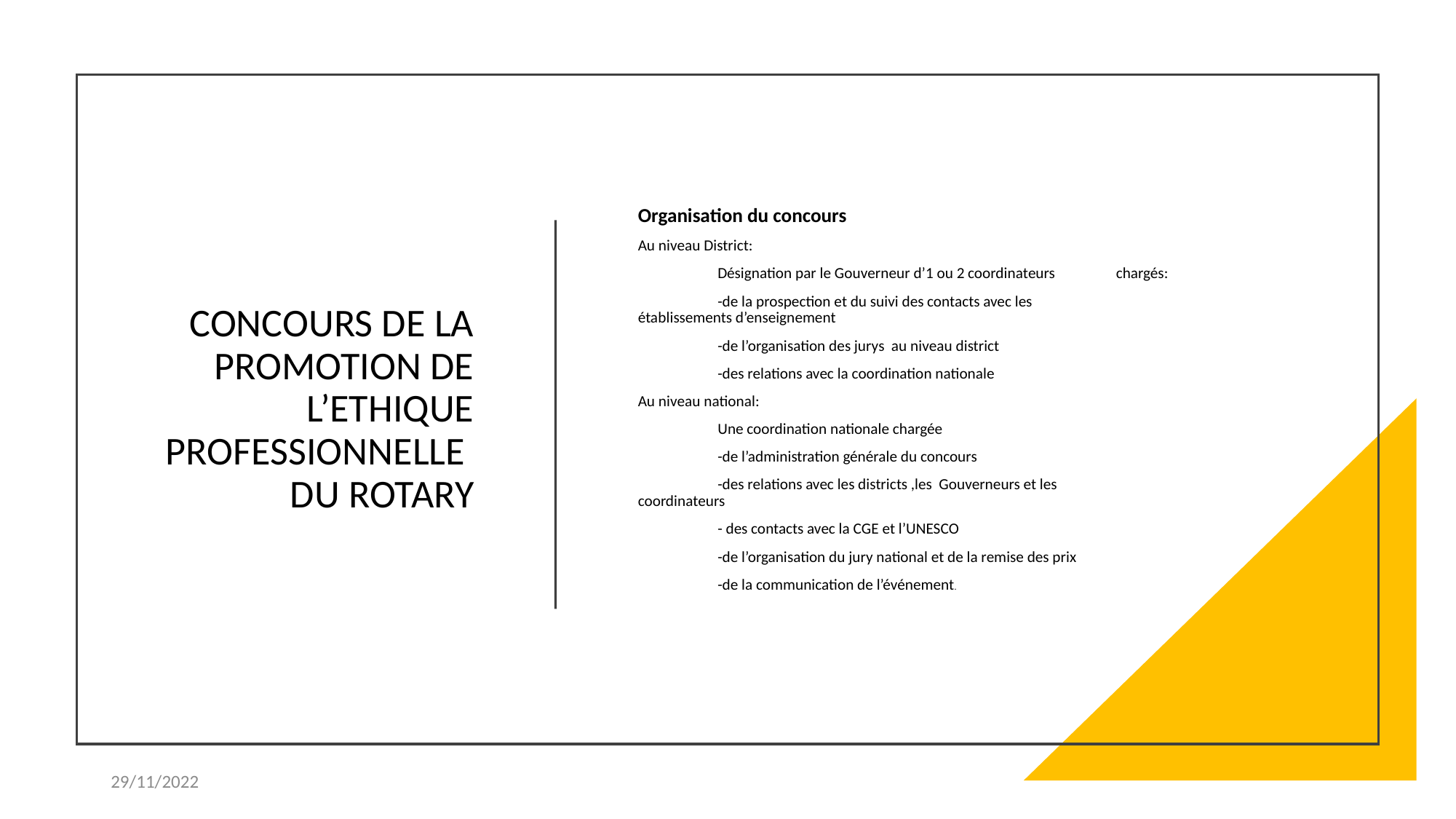

# CONCOURS DE LA PROMOTION DE L’ETHIQUE PROFESSIONNELLE  DU ROTARY
Organisation du concours
Au niveau District:
		Désignation par le Gouverneur d’1 ou 2 coordinateurs 		chargés:
		-de la prospection et du suivi des contacts avec les  		établissements d’enseignement
		-de l’organisation des jurys  au niveau district
		-des relations avec la coordination nationale
Au niveau national:
		Une coordination nationale chargée
		-de l’administration générale du concours
		-des relations avec les districts ,les  Gouverneurs et les 		coordinateurs
		- des contacts avec la CGE et l’UNESCO
		-de l’organisation du jury national et de la remise des prix
		-de la communication de l’événement.

29/11/2022
6